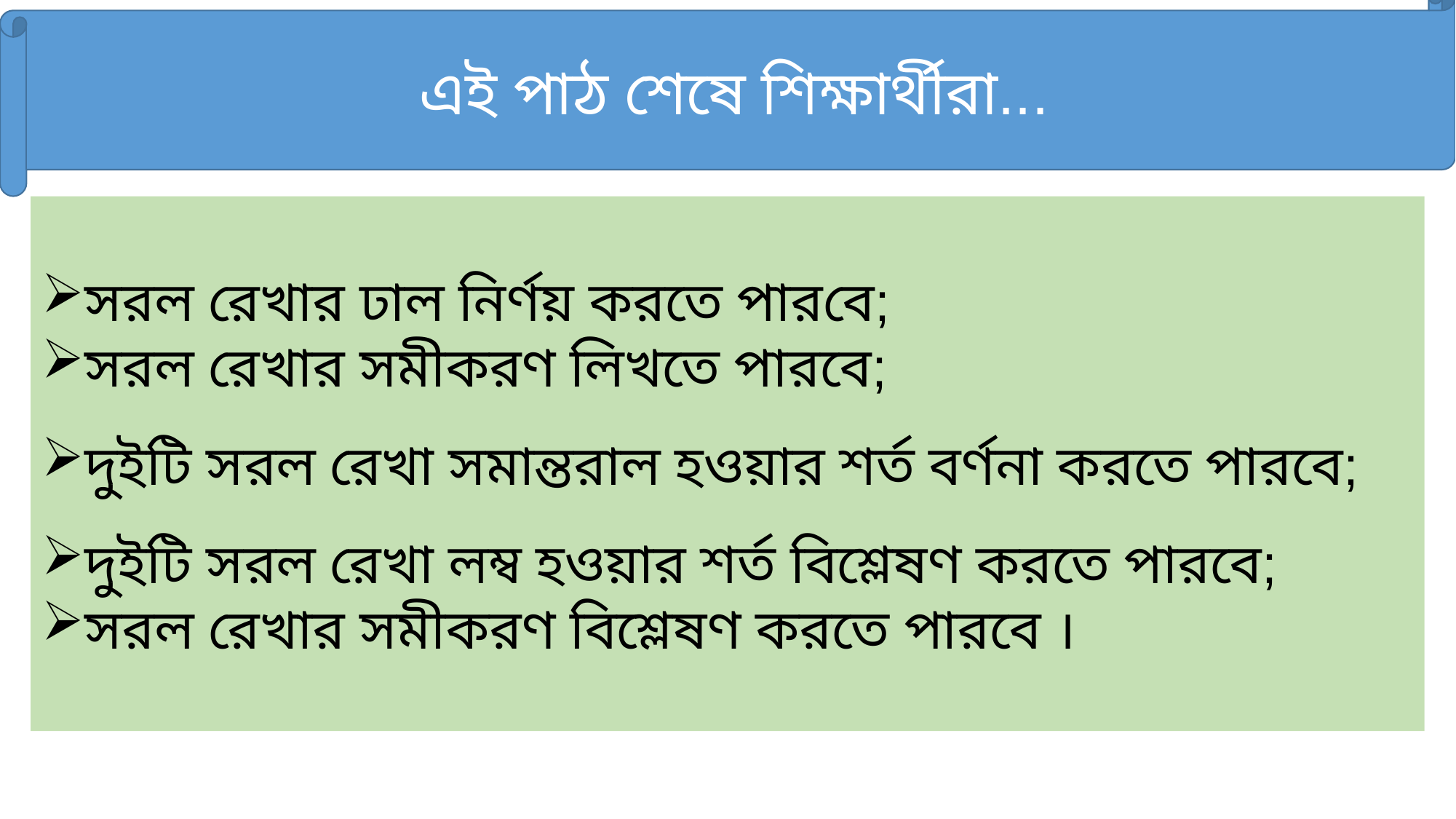

এই পাঠ শেষে শিক্ষার্থীরা...

সরল রেখার ঢাল নির্ণয় করতে পারবে;
সরল রেখার সমীকরণ লিখতে পারবে;
দুইটি সরল রেখা সমান্তরাল হওয়ার শর্ত বর্ণনা করতে পারবে;
দুইটি সরল রেখা লম্ব হওয়ার শর্ত বিশ্লেষণ করতে পারবে;
সরল রেখার সমীকরণ বিশ্লেষণ করতে পারবে ।